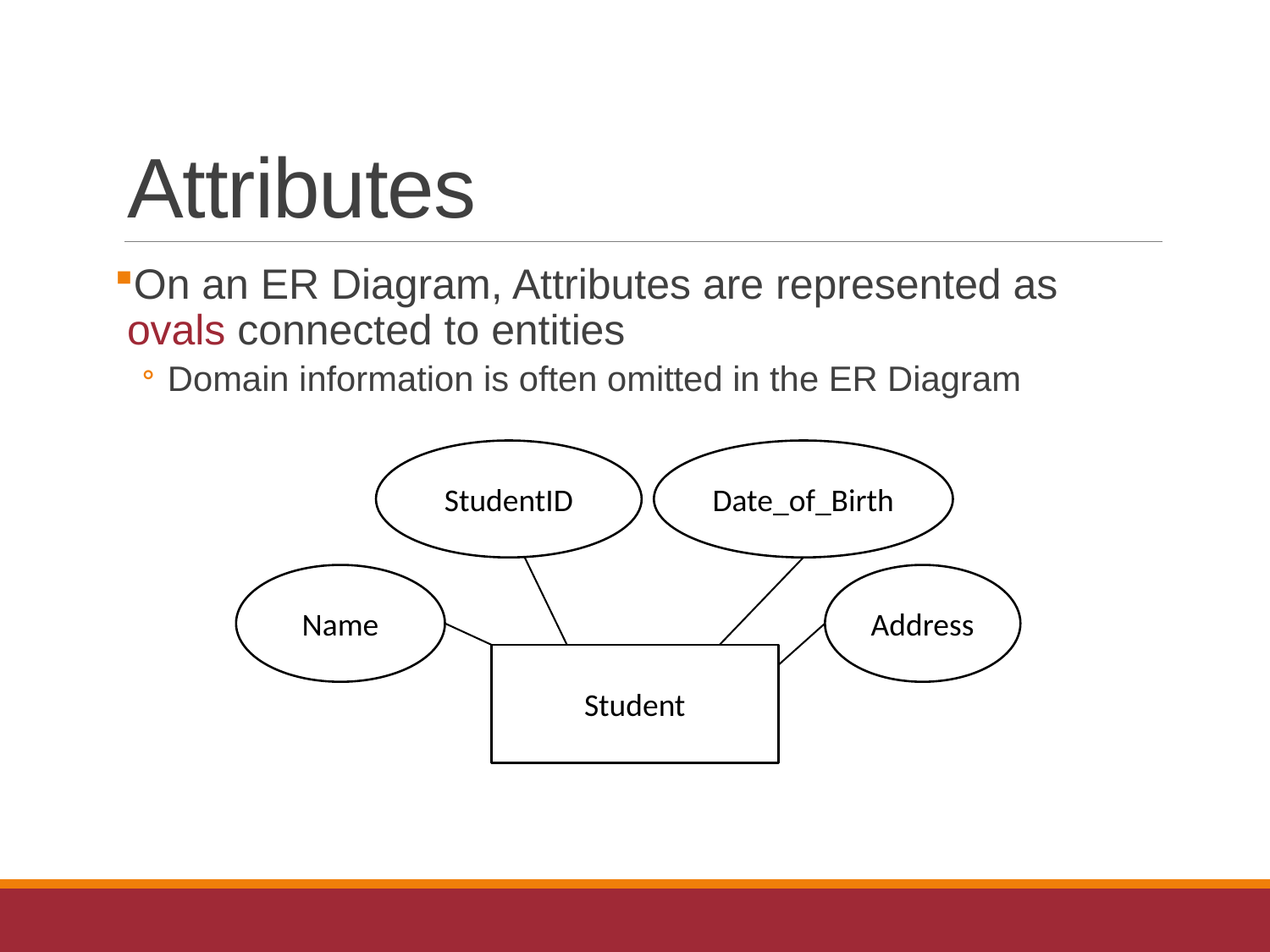

# Attributes
On an ER Diagram, Attributes are represented as ovals connected to entities
Domain information is often omitted in the ER Diagram
StudentID
Date_of_Birth
Name
Address
Student